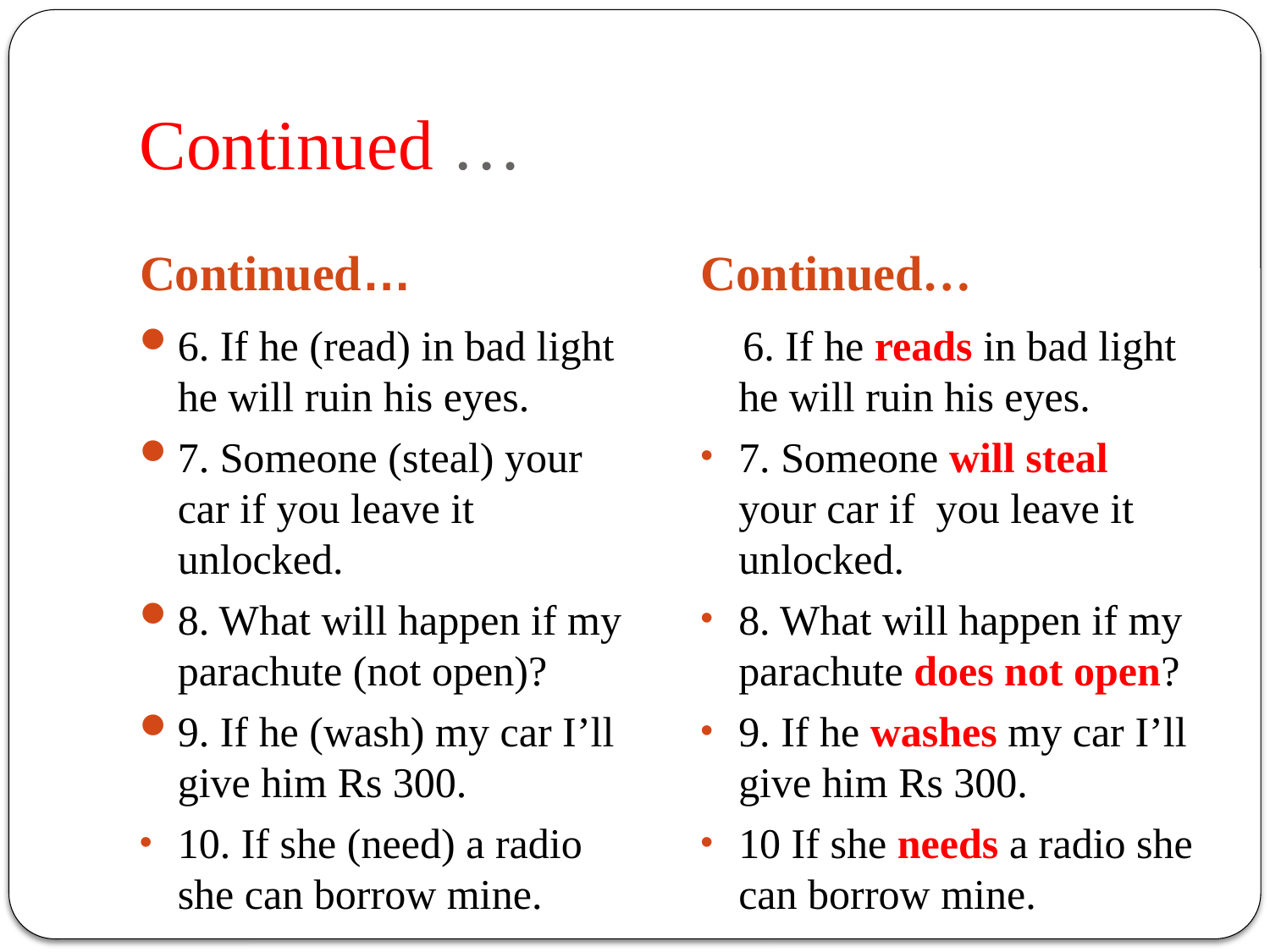

# Continued …
Continued…
Continued…
6. If he (read) in bad light he will ruin his eyes.
7. Someone (steal) your car if you leave it unlocked.
8. What will happen if my parachute (not open)?
9. If he (wash) my car I’ll give him Rs 300.
10. If she (need) a radio she can borrow mine.
    6. If he reads in bad light he will ruin his eyes.
7. Someone will steal your car if  you leave it unlocked.
8. What will happen if my parachute does not open?
9. If he washes my car I’ll give him Rs 300.
10 If she needs a radio she can borrow mine.